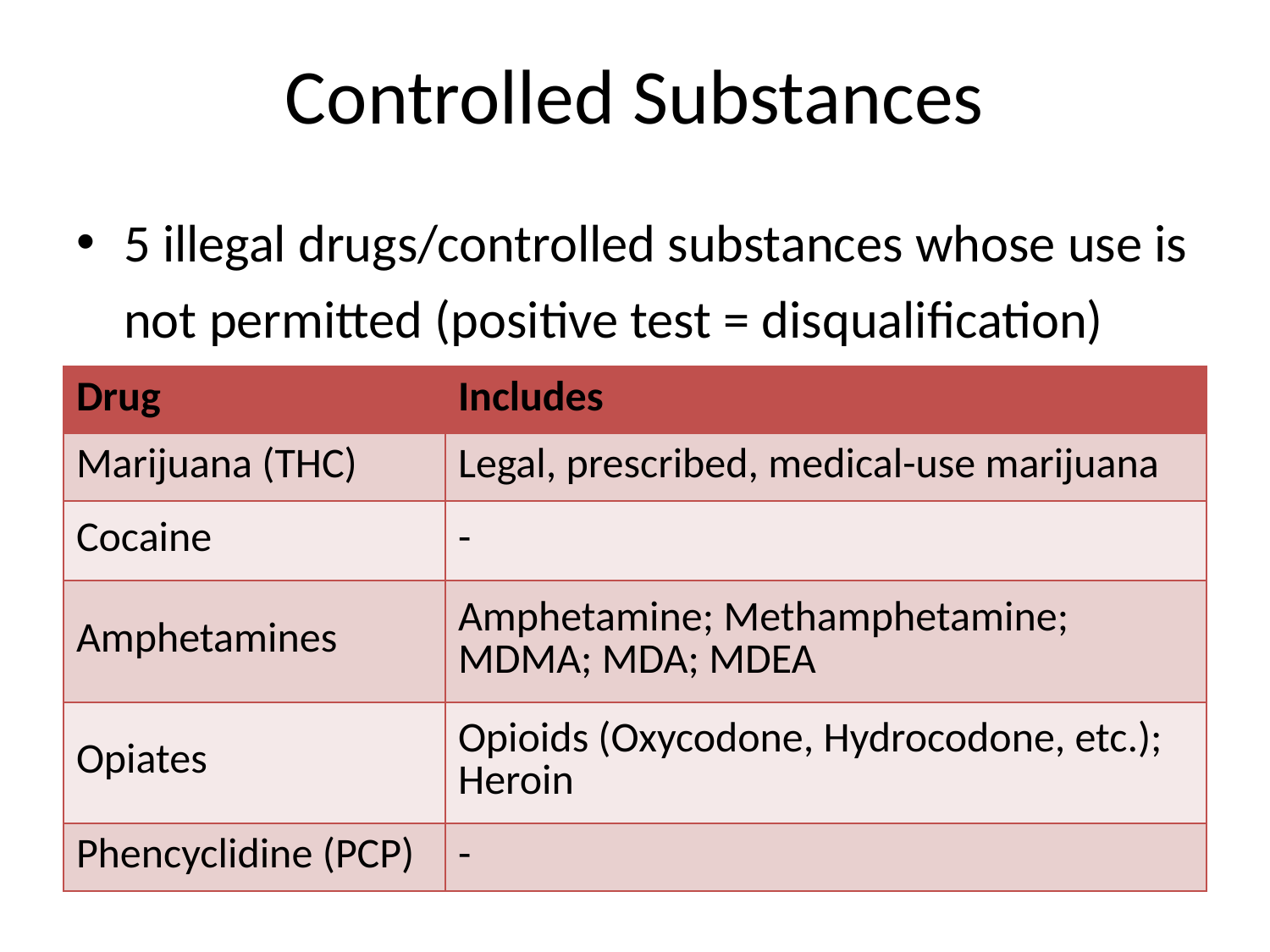

# Controlled Substances
5 illegal drugs/controlled substances whose use is not permitted (positive test = disqualification)

| Drug | Includes |
| --- | --- |
| Marijuana (THC) | Legal, prescribed, medical-use marijuana |
| Cocaine | - |
| Amphetamines | Amphetamine; Methamphetamine; MDMA; MDA; MDEA |
| Opiates | Opioids (Oxycodone, Hydrocodone, etc.); Heroin |
| Phencyclidine (PCP) | - |